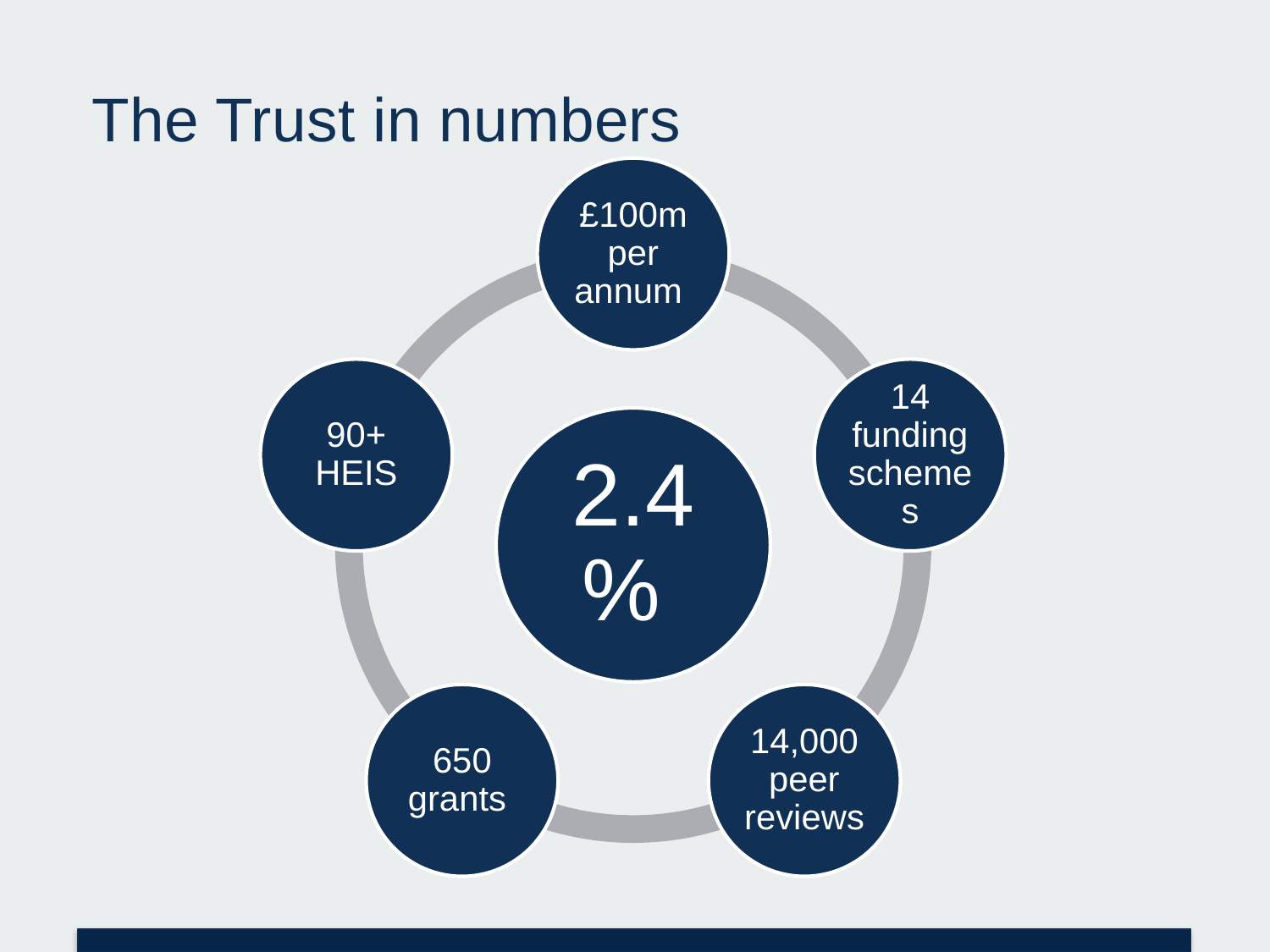

# The Trust in numbers
2.4%
£100m per annum
14 funding schemes
14,000 peer reviews
650 grants
90+ HEIS